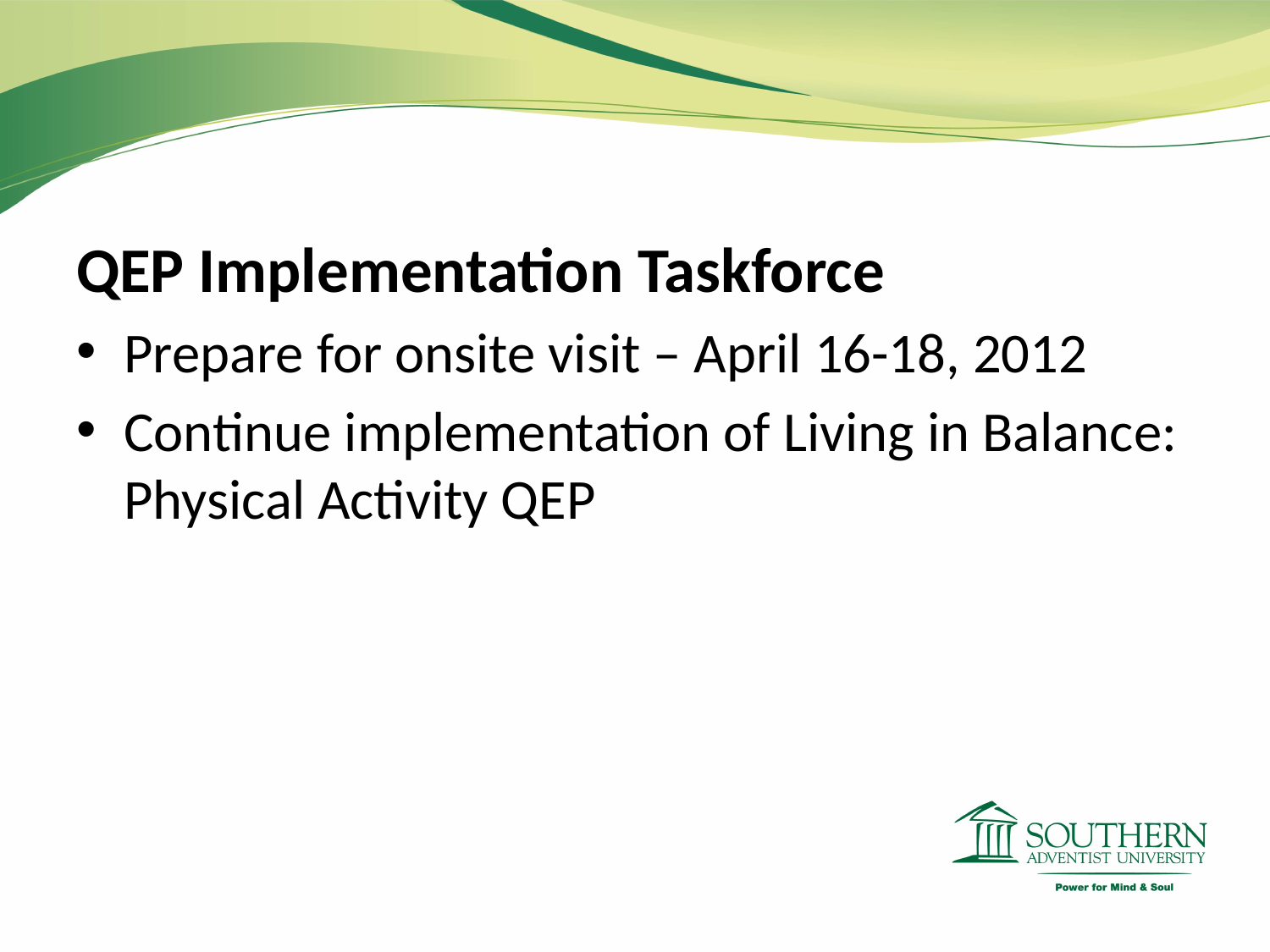

QEP Implementation Taskforce
Prepare for onsite visit – April 16-18, 2012
Continue implementation of Living in Balance: Physical Activity QEP